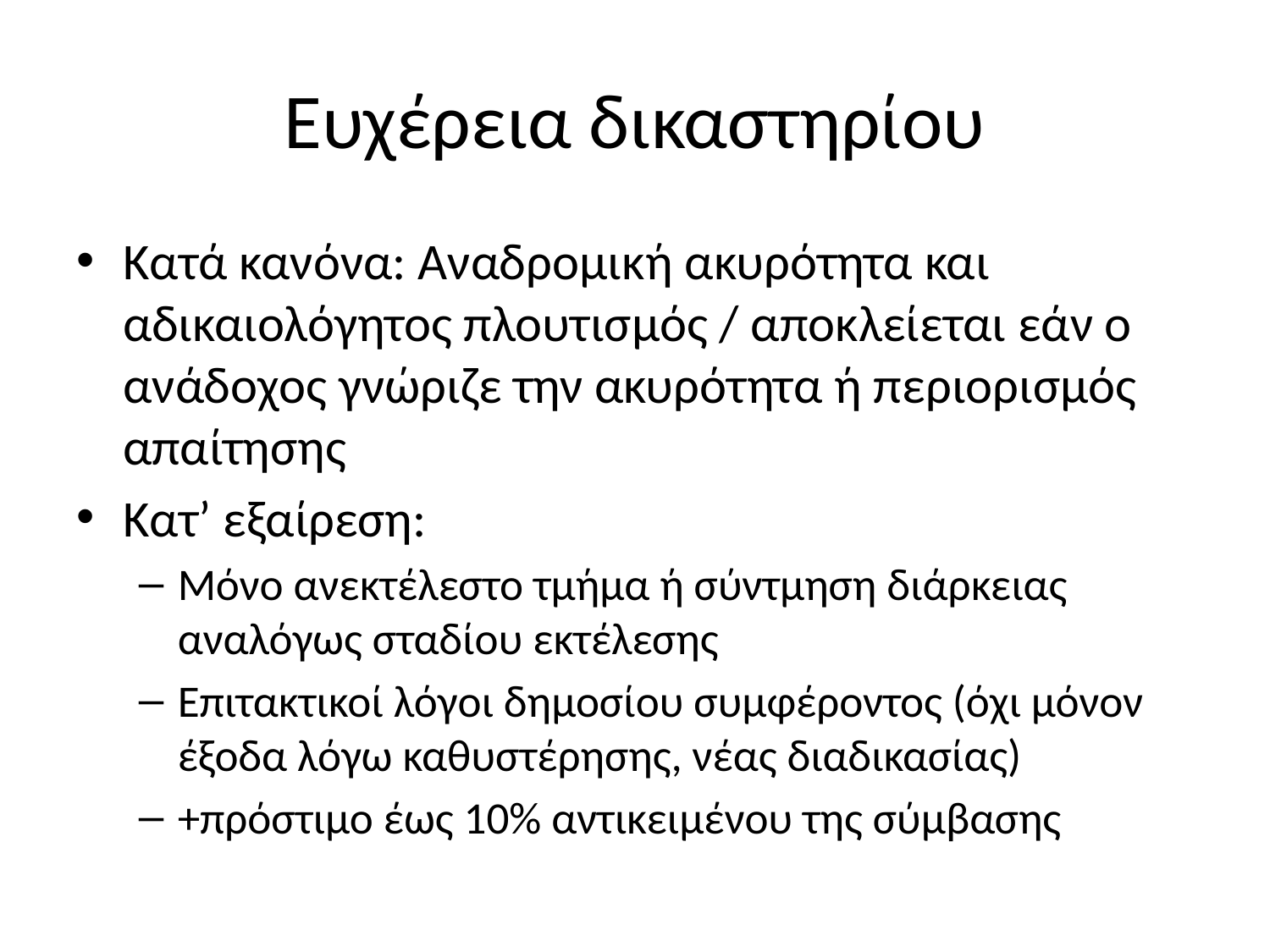

# Ευχέρεια δικαστηρίου
Κατά κανόνα: Αναδρομική ακυρότητα και αδικαιολόγητος πλουτισμός / αποκλείεται εάν ο ανάδοχος γνώριζε την ακυρότητα ή περιορισμός απαίτησης
Κατ’ εξαίρεση:
Μόνο ανεκτέλεστο τμήμα ή σύντμηση διάρκειας αναλόγως σταδίου εκτέλεσης
Επιτακτικοί λόγοι δημοσίου συμφέροντος (όχι μόνον έξοδα λόγω καθυστέρησης, νέας διαδικασίας)
+πρόστιμο έως 10% αντικειμένου της σύμβασης